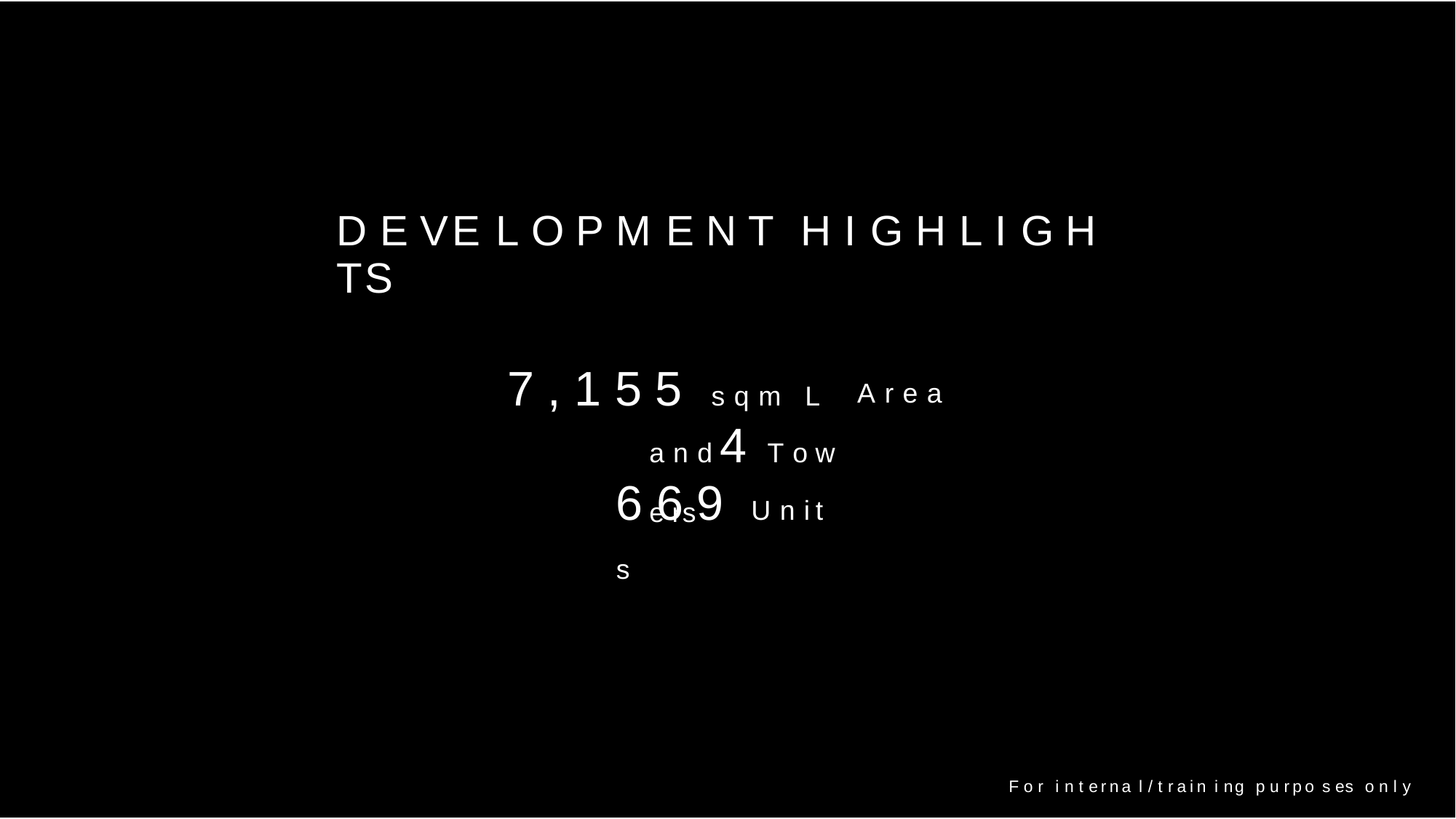

D E VE L O P M E N T H I G H L I G H TS
7 , 1 5 5 s q m L a n d 4 T o w e rs
A r e a
6 6 9 U n it s
F o r i n t erna l / t rain i ng p u rpo s es o n l y